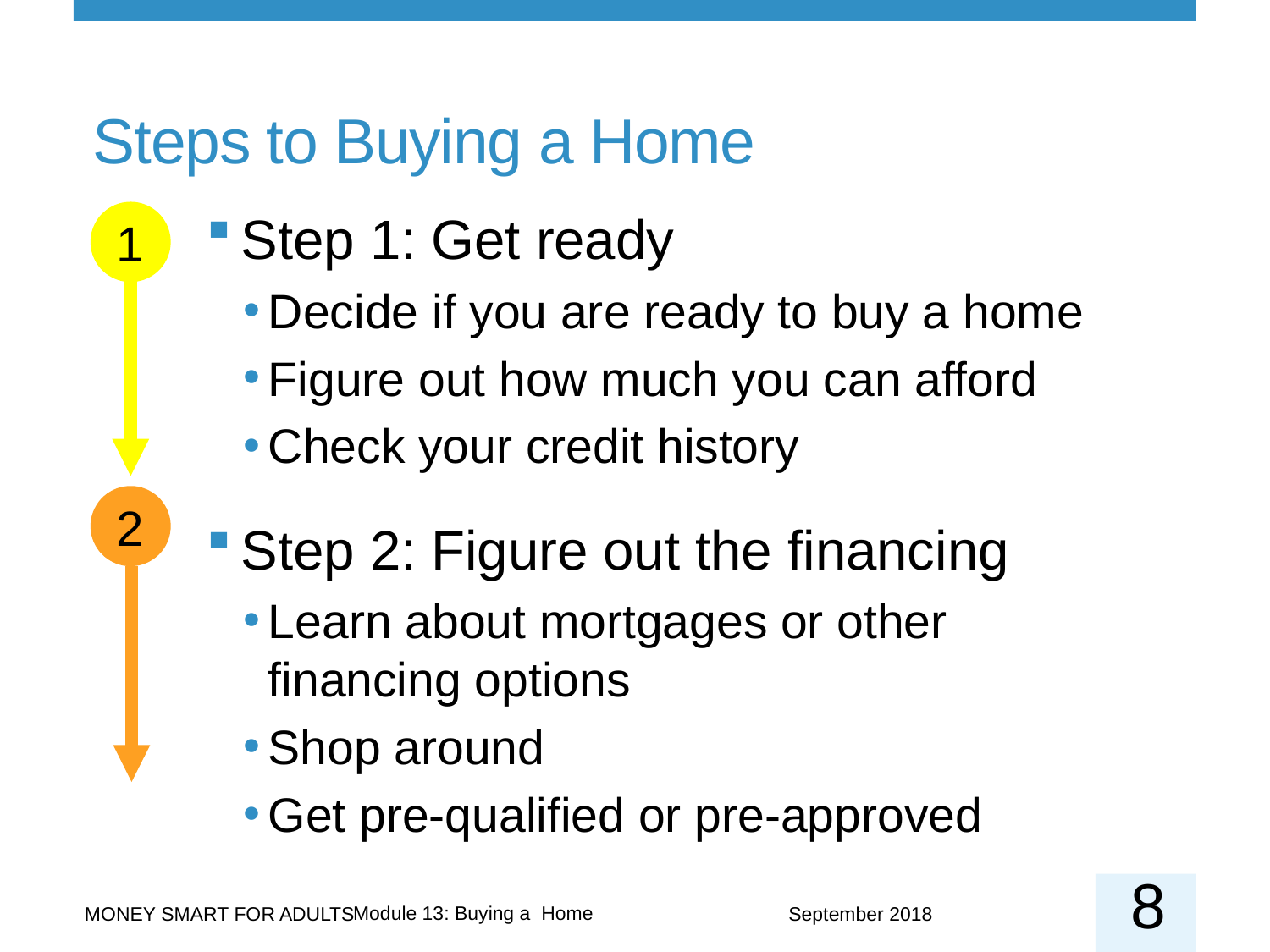

# Steps to Buying a Home
Step 1: Get ready
Decide if you are ready to buy a home
Figure out how much you can afford
Check your credit history
Step 2: Figure out the financing
Learn about mortgages or other financing options
Shop around
Get pre-qualified or pre-approved
1
2
8